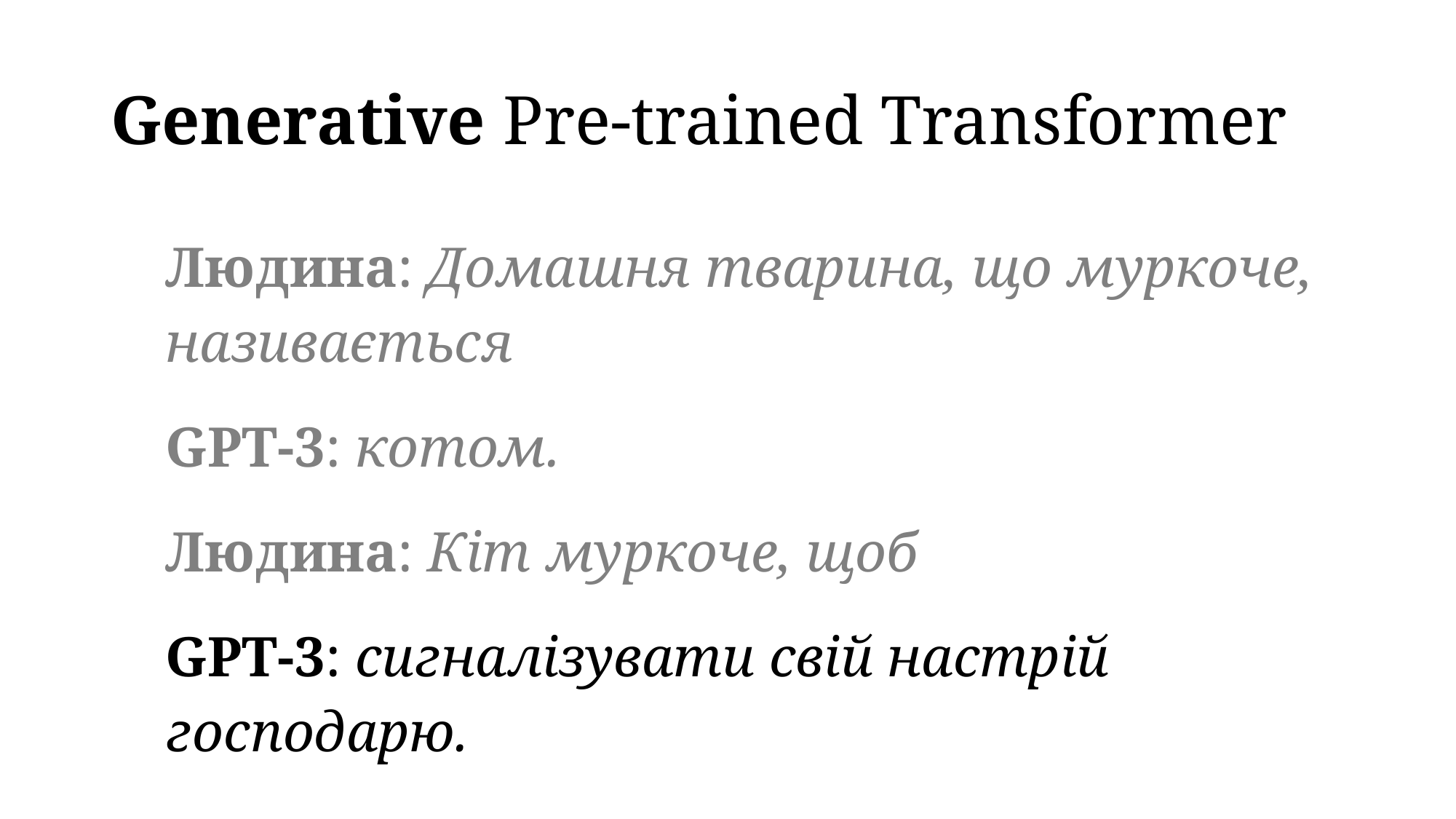

# Generative Pre-trained Transformer
Людина: Домашня тварина, що муркоче, називається
GPT-3: котом.
Людина: Кіт муркоче, щоб
GPT-3: сигналізувати свій настрій господарю.